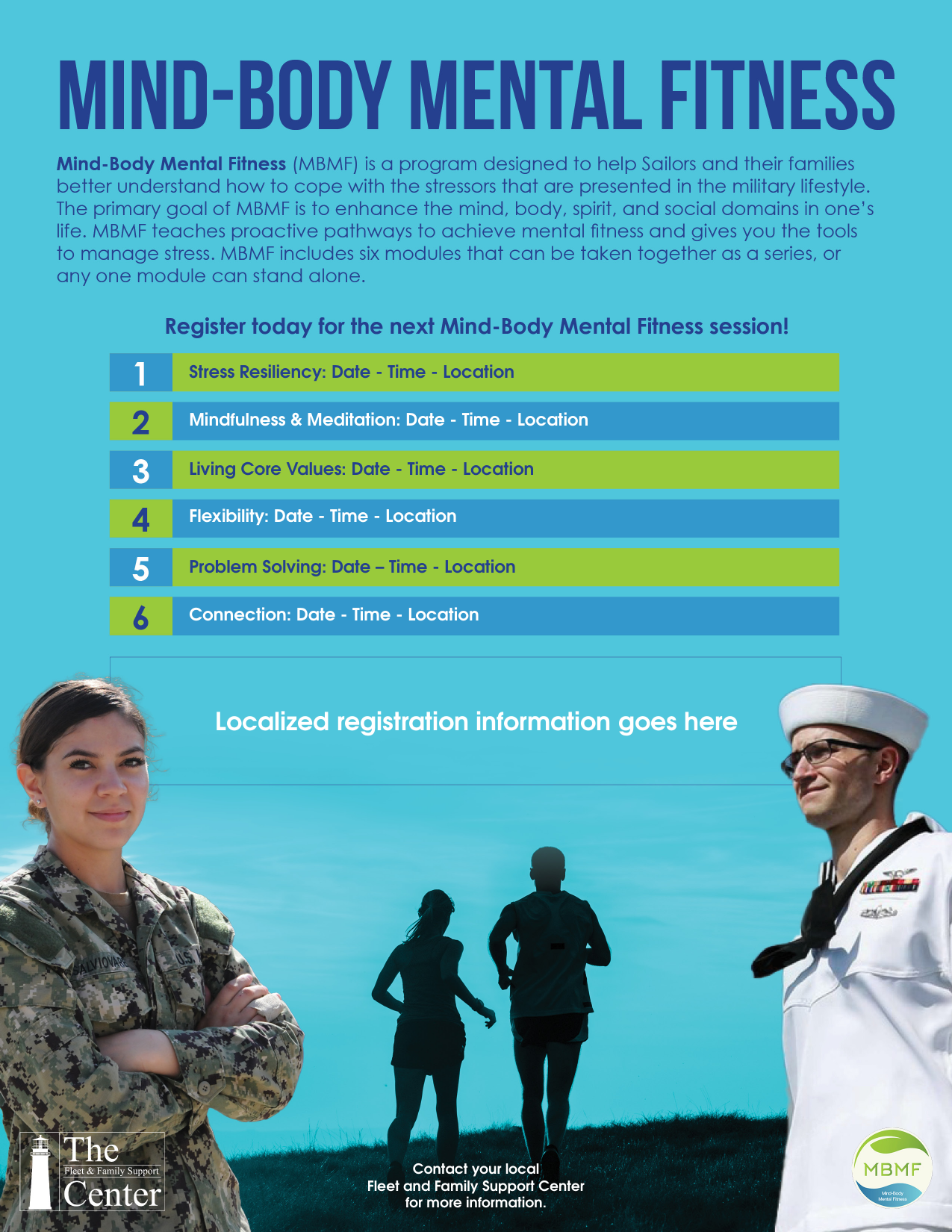

Stress Resiliency: Date - Time - Location
Mindfulness & Meditation: Date - Time - Location
Living Core Values: Date - Time - Location
Flexibility: Date - Time - Location
Problem Solving: Date – Time - Location
Connection: Date - Time - Location
Localized registration information goes here
Contact your local
Fleet and Family Support Center
for more information.